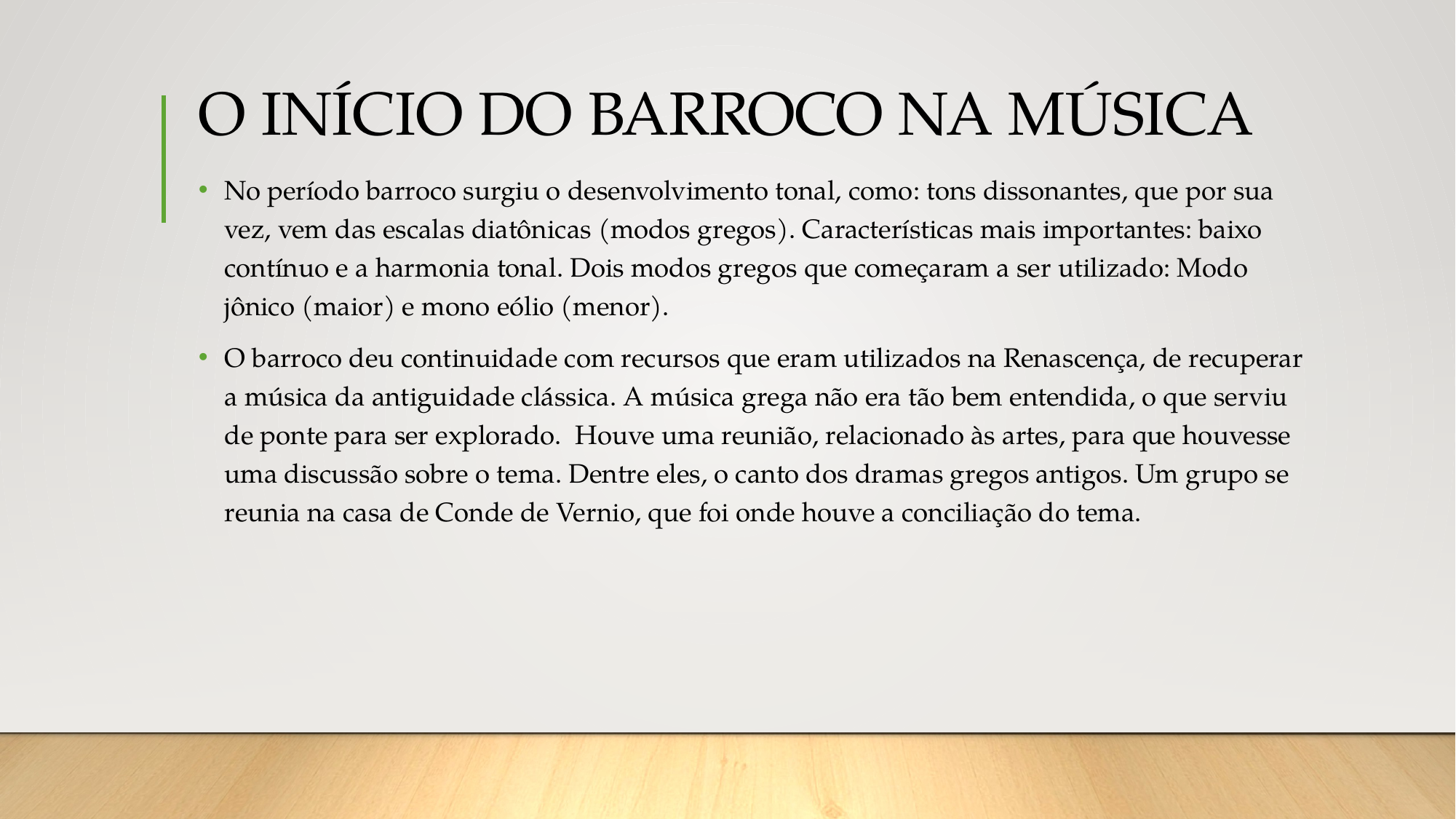

# O início do Barroco na música
No período barroco surgiu o desenvolvimento tonal, como: tons dissonantes, que por sua vez, vem das escalas diatônicas (modos gregos). Características mais importantes: baixo contínuo e a harmonia tonal. Dois modos gregos que começaram a ser utilizado: Modo jônico (maior) e mono eólio (menor).
O barroco deu continuidade com recursos que eram utilizados na Renascença, de recuperar a música da antiguidade clássica. A música grega não era tão bem entendida, o que serviu de ponte para ser explorado.  Houve uma reunião, relacionado às artes, para que houvesse uma discussão sobre o tema. Dentre eles, o canto dos dramas gregos antigos. Um grupo se reunia na casa de Conde de Vernio, que foi onde houve a conciliação do tema.